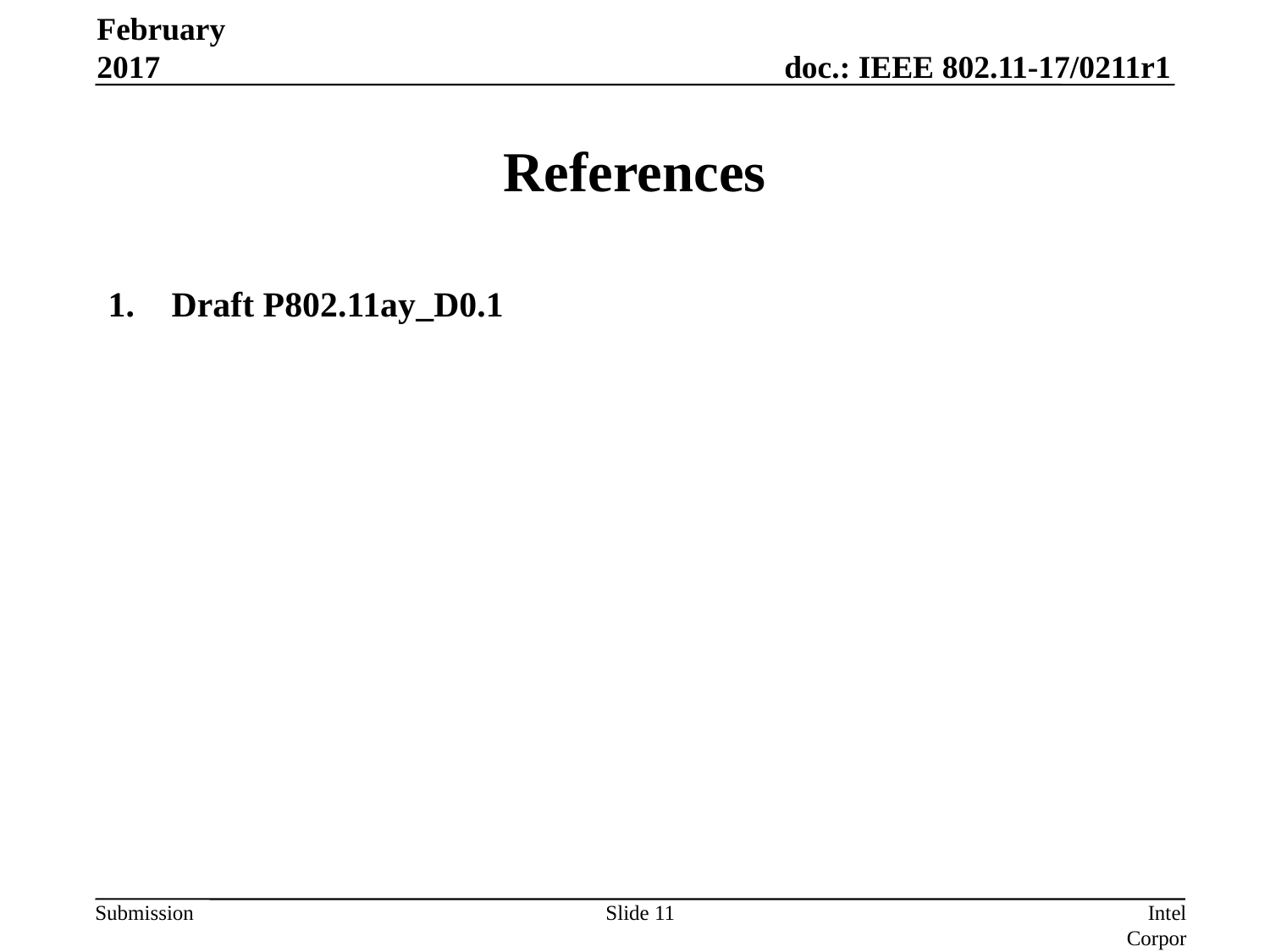

February 2017
# References
Draft P802.11ay_D0.1
Slide 11
Intel Corporation